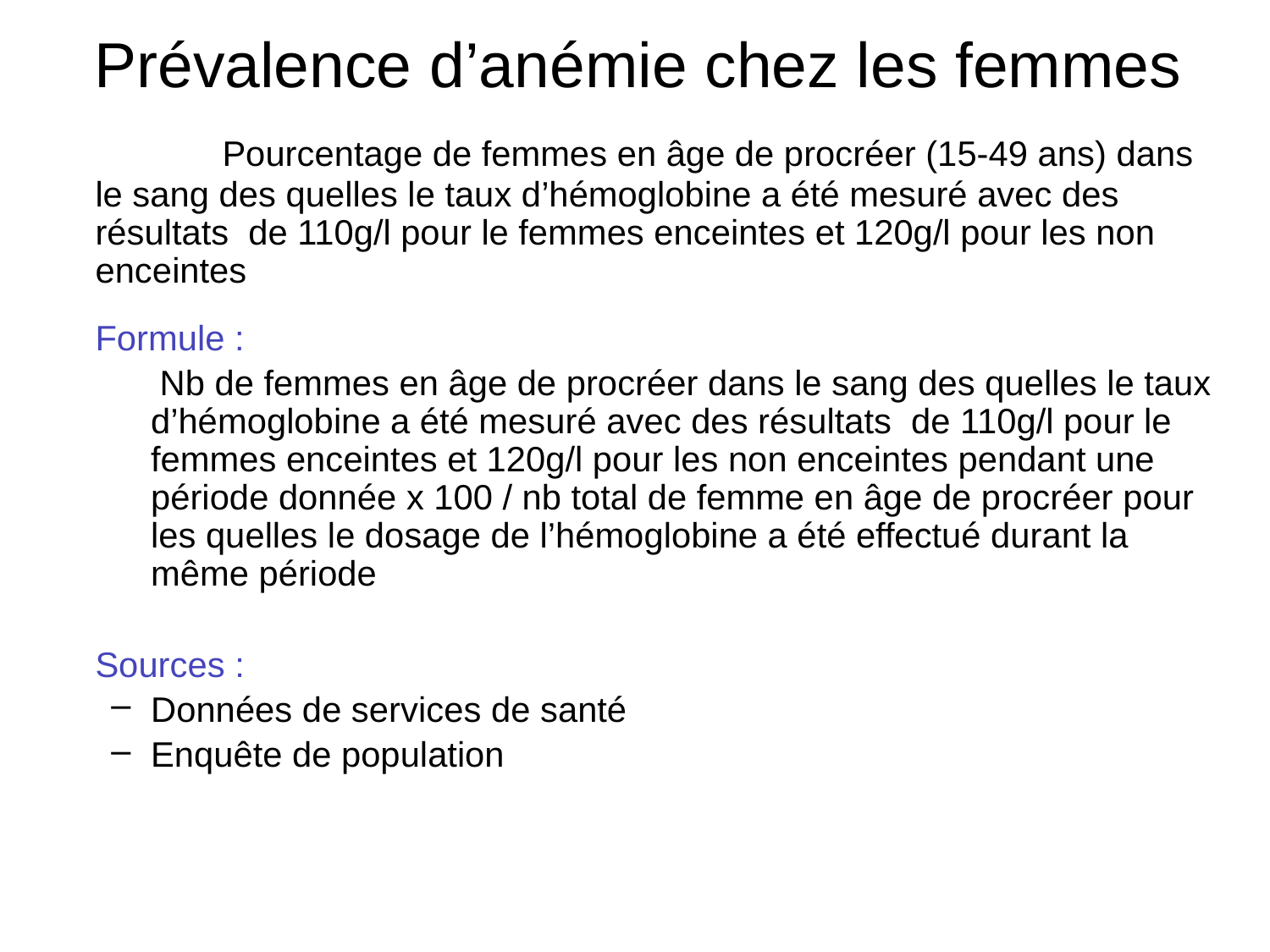

Prévalence d’anémie chez les femmes
     	Pourcentage de femmes en âge de procréer (15-49 ans) dans le sang des quelles le taux d’hémoglobine a été mesuré avec des résultats  de 110g/l pour le femmes enceintes et 120g/l pour les non enceintes

	Formule :
     Nb de femmes en âge de procréer dans le sang des quelles le taux d’hémoglobine a été mesuré avec des résultats  de 110g/l pour le femmes enceintes et 120g/l pour les non enceintes pendant une période donnée x 100 / nb total de femme en âge de procréer pour les quelles le dosage de l’hémoglobine a été effectué durant la même période

	Sources :
Données de services de santé
Enquête de population